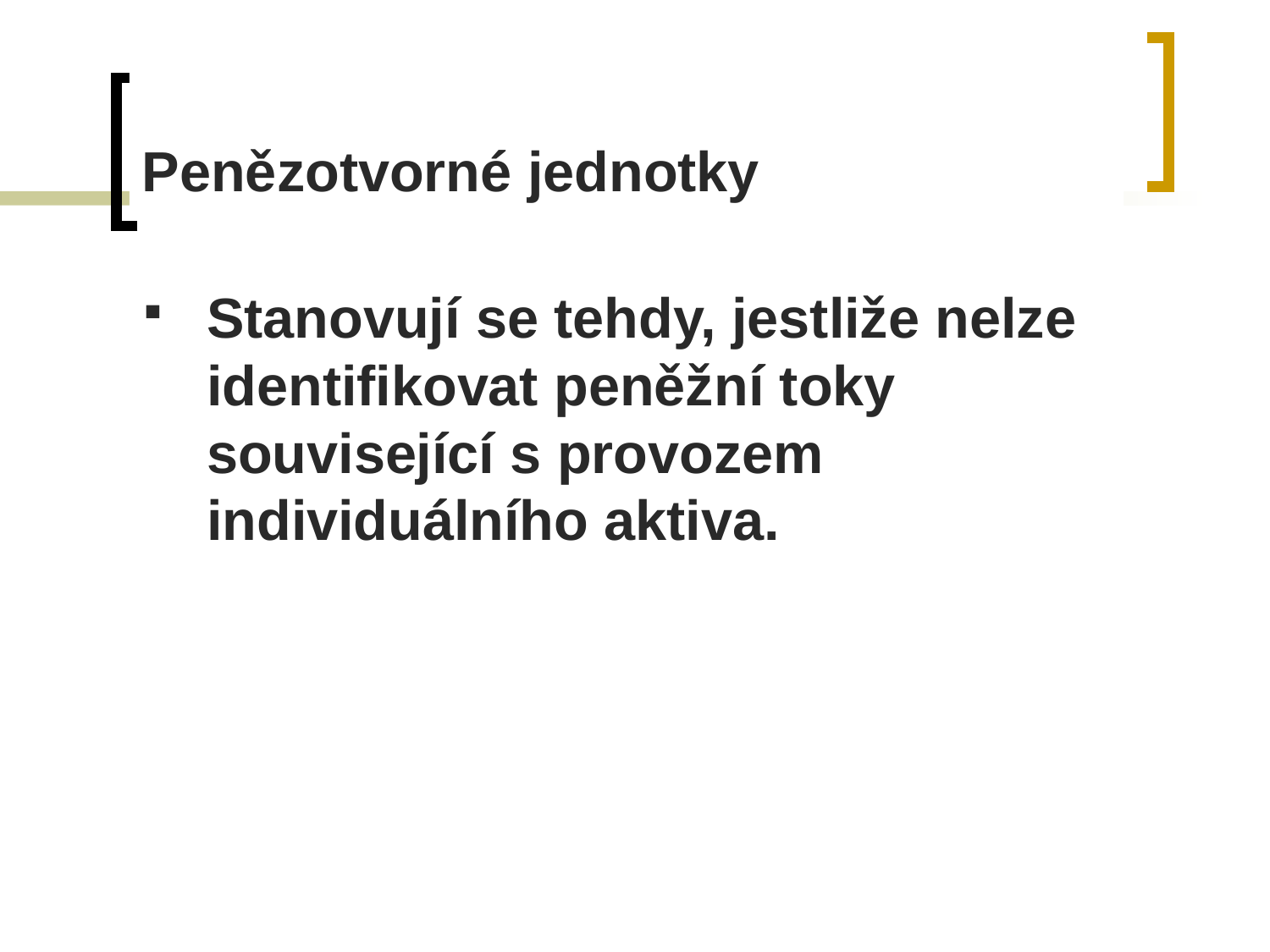

# Penězotvorné jednotky
Stanovují se tehdy, jestliže nelze identifikovat peněžní toky související s provozem individuálního aktiva.